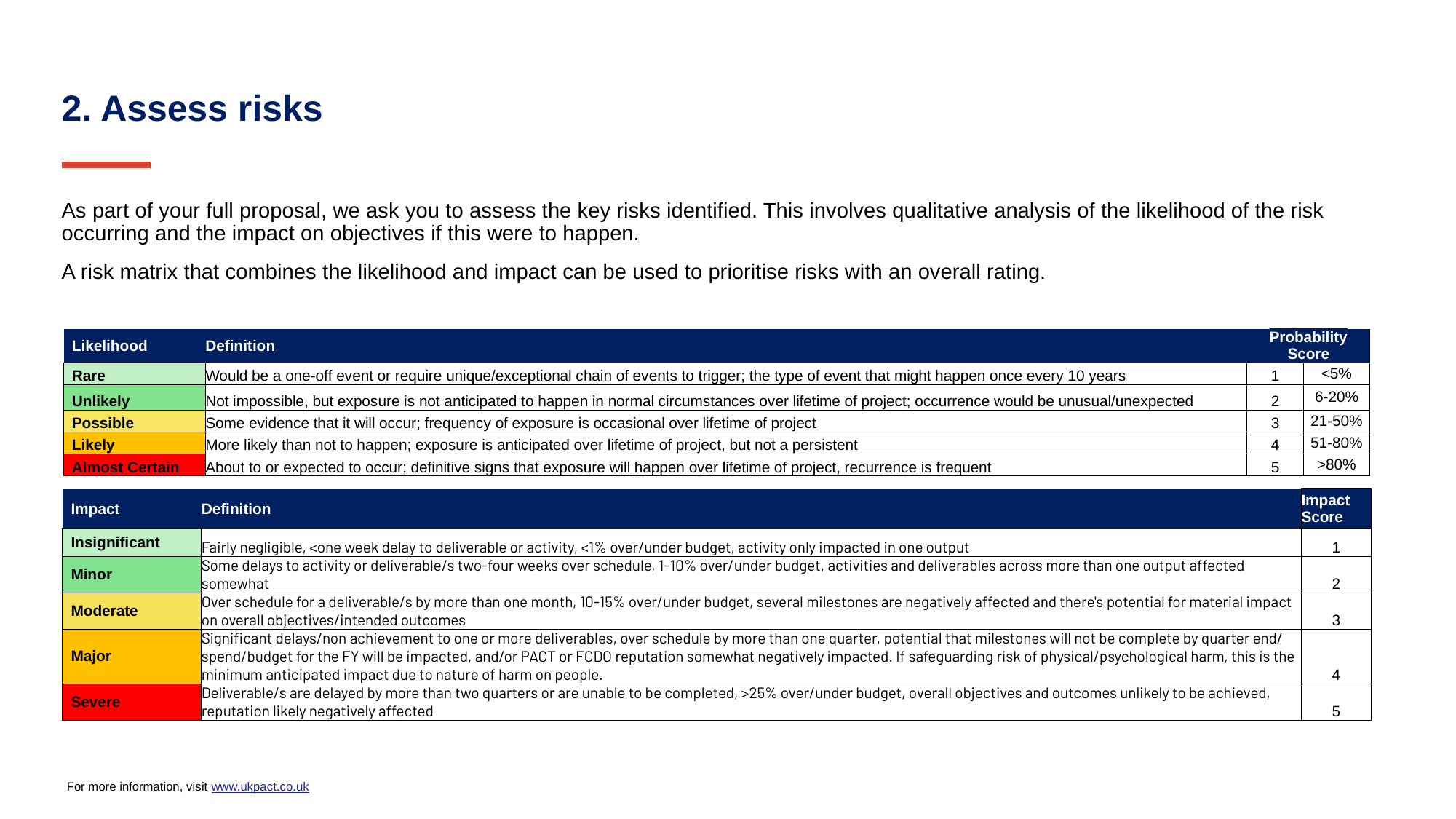

2. Assess risks
As part of your full proposal, we ask you to assess the key risks identified. This involves qualitative analysis of the likelihood of the risk occurring and the impact on objectives if this were to happen.
A risk matrix that combines the likelihood and impact can be used to prioritise risks with an overall rating.

| Likelihood | Definition | Probability Score |  |
| --- | --- | --- | --- |
| Rare | Would be a one-off event or require unique/exceptional chain of events to trigger; the type of event that might happen once every 10 years | 1 | <5% |
| Unlikely | Not impossible, but exposure is not anticipated to happen in normal circumstances over lifetime of project; occurrence would be unusual/unexpected | 2 | 6-20% |
| Possible | Some evidence that it will occur; frequency of exposure is occasional over lifetime of project | 3 | 21-50% |
| Likely | More likely than not to happen; exposure is anticipated over lifetime of project, but not a persistent | 4 | 51-80% |
| Almost Certain | About to or expected to occur; definitive signs that exposure will happen over lifetime of project, recurrence is frequent | 5 | >80% |
| Impact | Definition | Impact Score |
| --- | --- | --- |
| Insignificant | Fairly negligible, <one week delay to deliverable or activity, <1% over/under budget, activity only impacted in one output | 1 |
| Minor | Some delays to activity or deliverable/s two-four weeks over schedule, 1-10% over/under budget, activities and deliverables across more than one output affected somewhat | 2 |
| Moderate | Over schedule for a deliverable/s by more than one month, 10-15% over/under budget, several milestones are negatively affected and there's potential for material impact on overall objectives/intended outcomes | 3 |
| Major | Significant delays/non achievement to one or more deliverables, over schedule by more than one quarter, potential that milestones will not be complete by quarter end/ spend/budget for the FY will be impacted, and/or PACT or FCDO reputation somewhat negatively impacted. If safeguarding risk of physical/psychological harm, this is the minimum anticipated impact due to nature of harm on people. | 4 |
| Severe | Deliverable/s are delayed by more than two quarters or are unable to be completed, >25% over/under budget, overall objectives and outcomes unlikely to be achieved, reputation likely negatively affected | 5 |